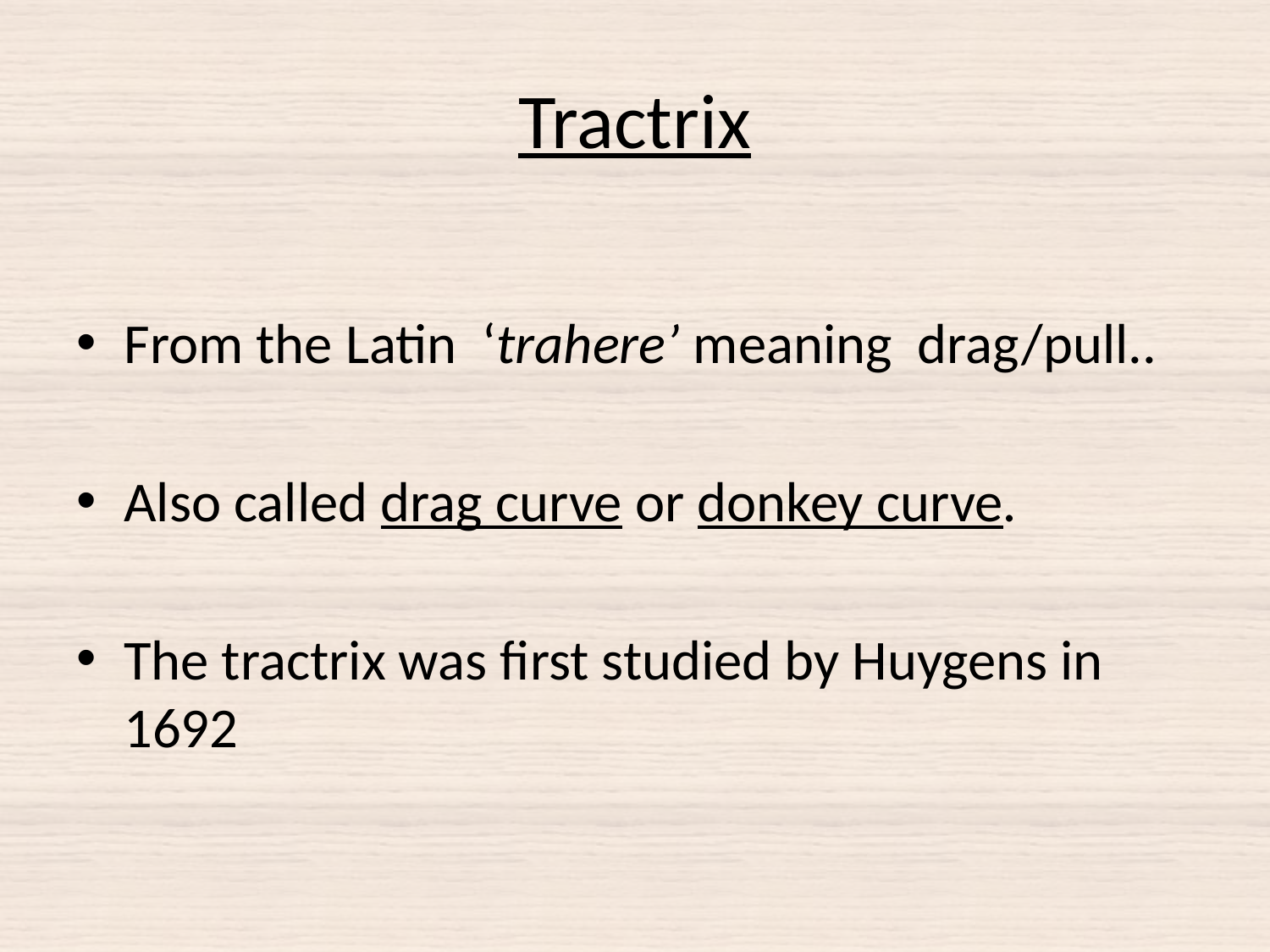

# Tractrix

From the Latin  ‘trahere’ meaning  drag/pull..

Also called drag curve or donkey curve.

The tractrix was first studied by Huygens in 1692